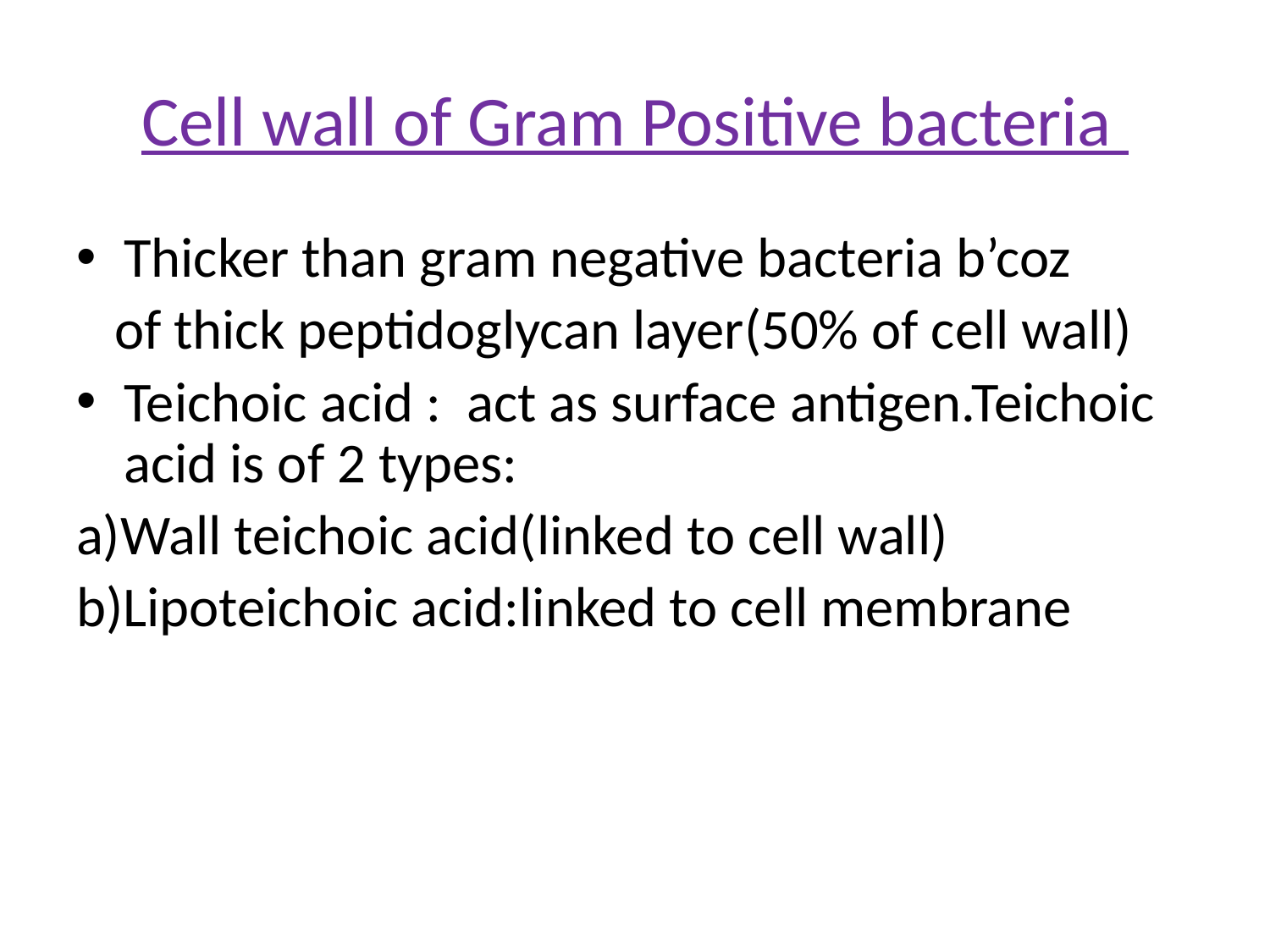

# Cell wall of Gram Positive bacteria
Thicker than gram negative bacteria b’coz
   of thick peptidoglycan layer(50% of cell wall)
Teichoic acid :  act as surface antigen.Teichoic acid is of 2 types:
a)Wall teichoic acid(linked to cell wall)
b)Lipoteichoic acid:linked to cell membrane